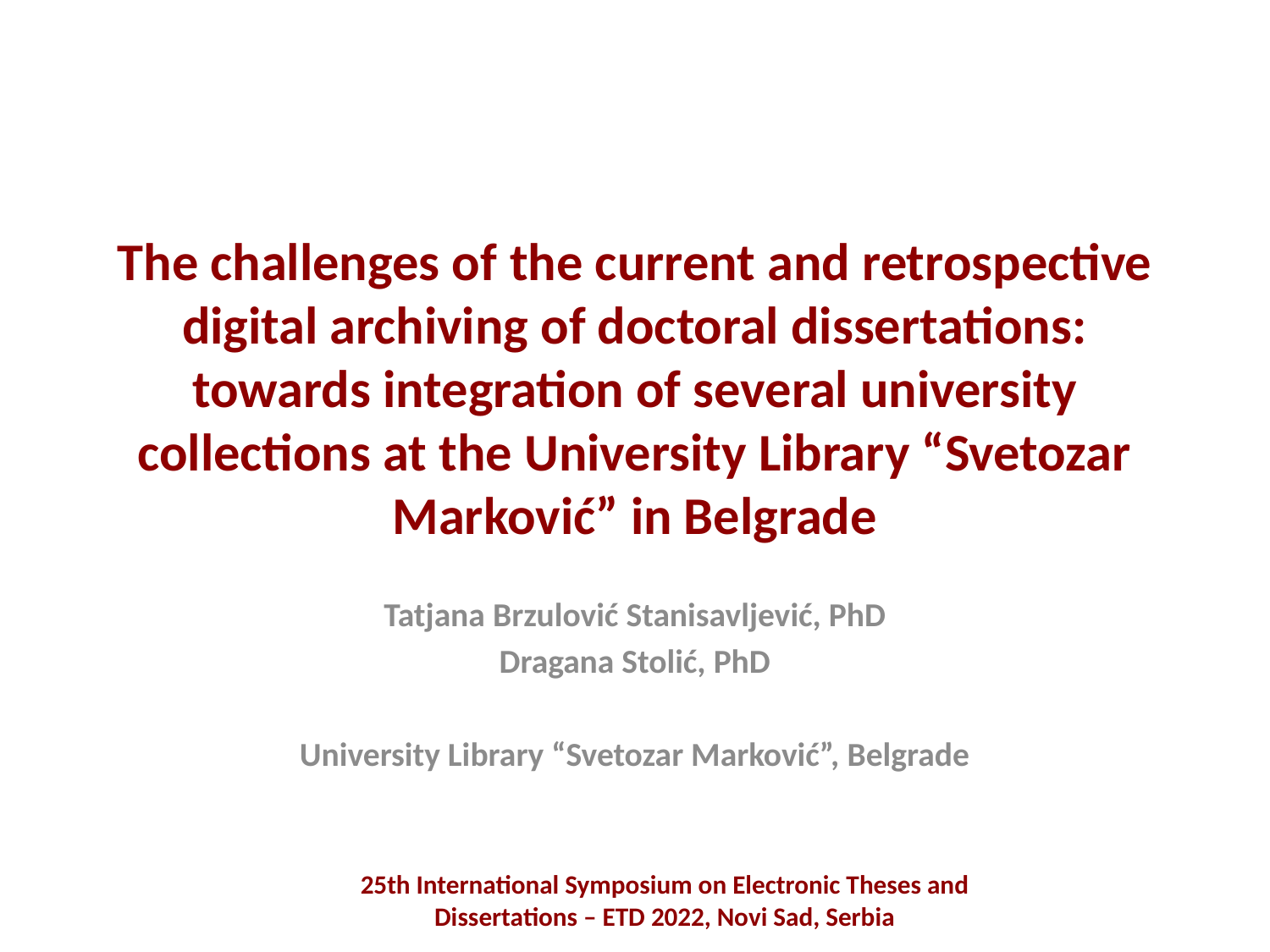

# The challenges of the current and retrospective digital archiving of doctoral dissertations: towards integration of several university collections at the University Library “Svetozar Marković” in Belgrade

Tatjana Brzulović Stanisavljević, PhD
Dragana Stolić, PhD

University Library “Svetozar Marković”, Belgrade

25th International Symposium on Electronic Theses and Dissertations – ETD 2022, Novi Sad, Serbia